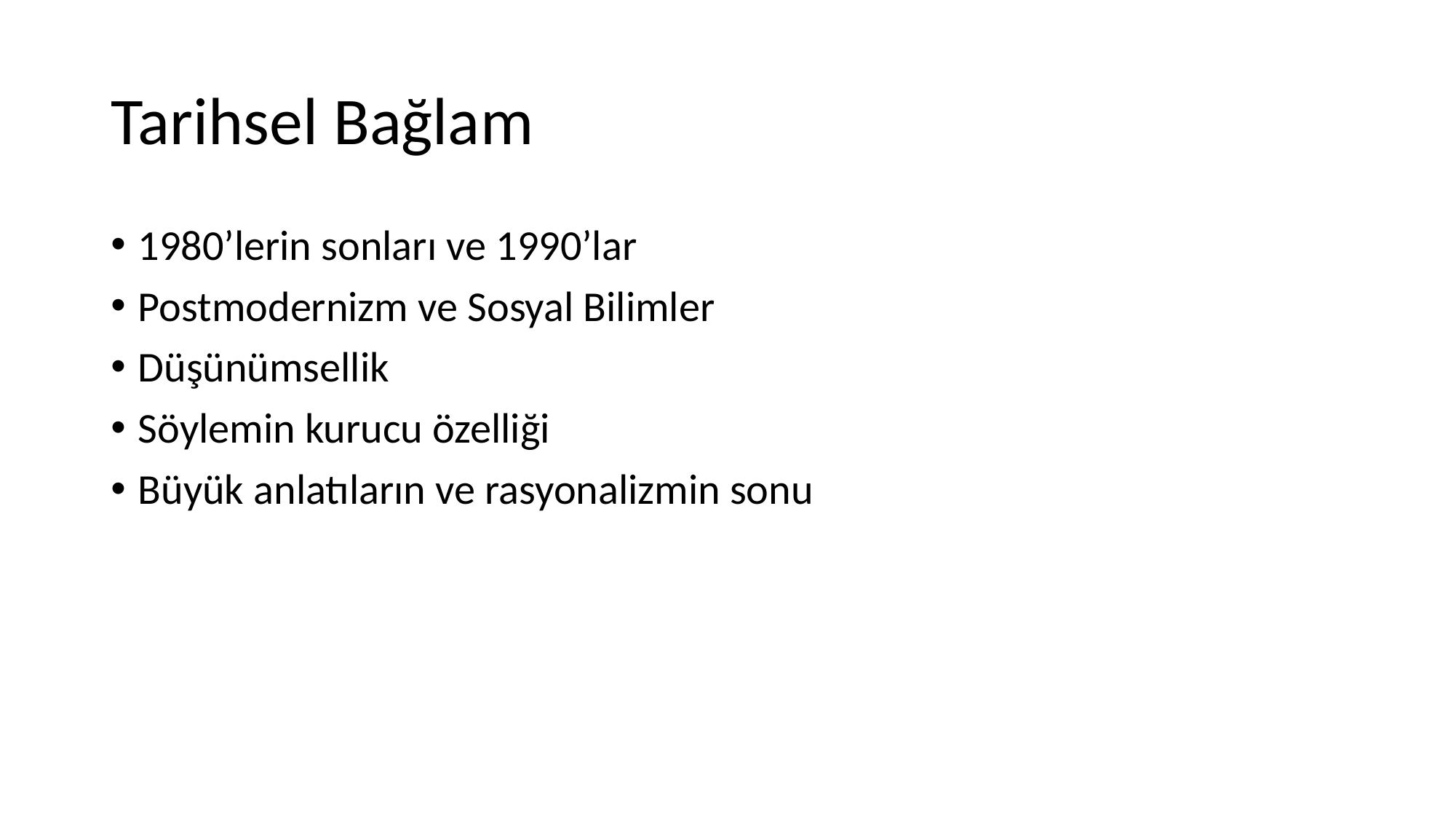

# Tarihsel Bağlam
1980’lerin sonları ve 1990’lar
Postmodernizm ve Sosyal Bilimler
Düşünümsellik
Söylemin kurucu özelliği
Büyük anlatıların ve rasyonalizmin sonu